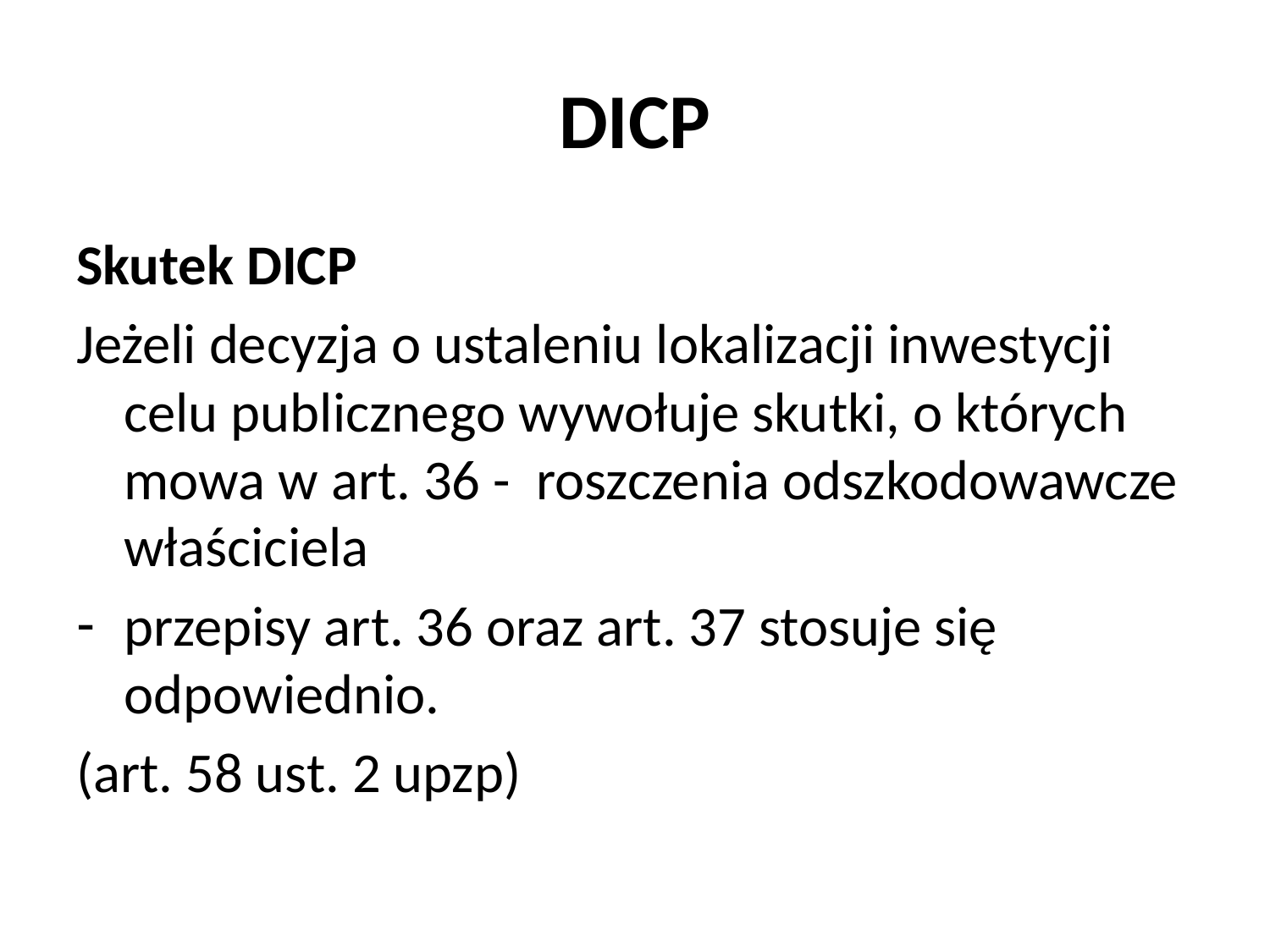

# DICP
Skutek DICP
Jeżeli decyzja o ustaleniu lokalizacji inwestycji celu publicznego wywołuje skutki, o których mowa w art. 36 -  roszczenia odszkodowawcze właściciela
przepisy art. 36 oraz art. 37 stosuje się odpowiednio.
(art. 58 ust. 2 upzp)